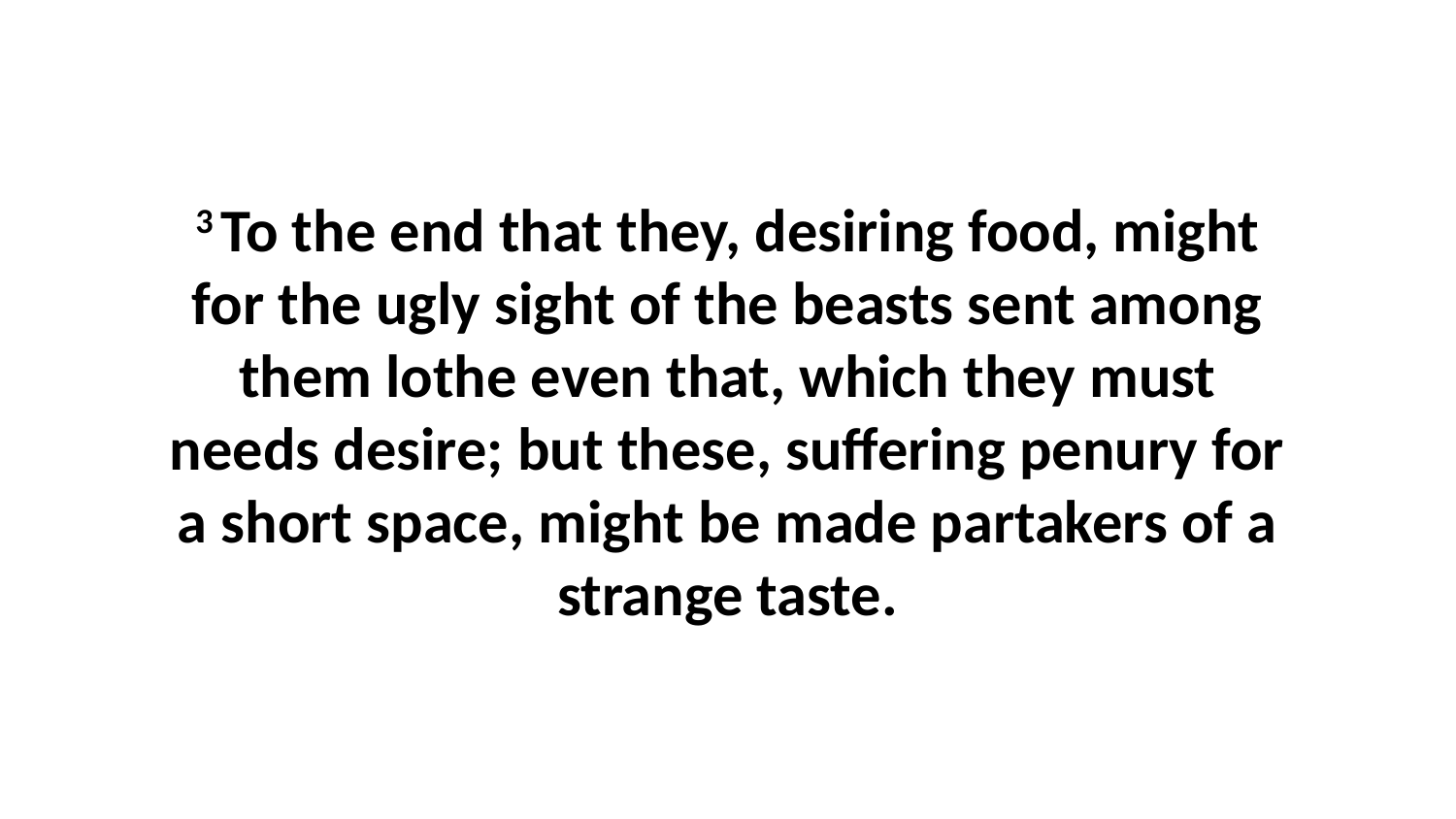

3 To the end that they, desiring food, might for the ugly sight of the beasts sent among them lothe even that, which they must needs desire; but these, suffering penury for a short space, might be made partakers of a strange taste.